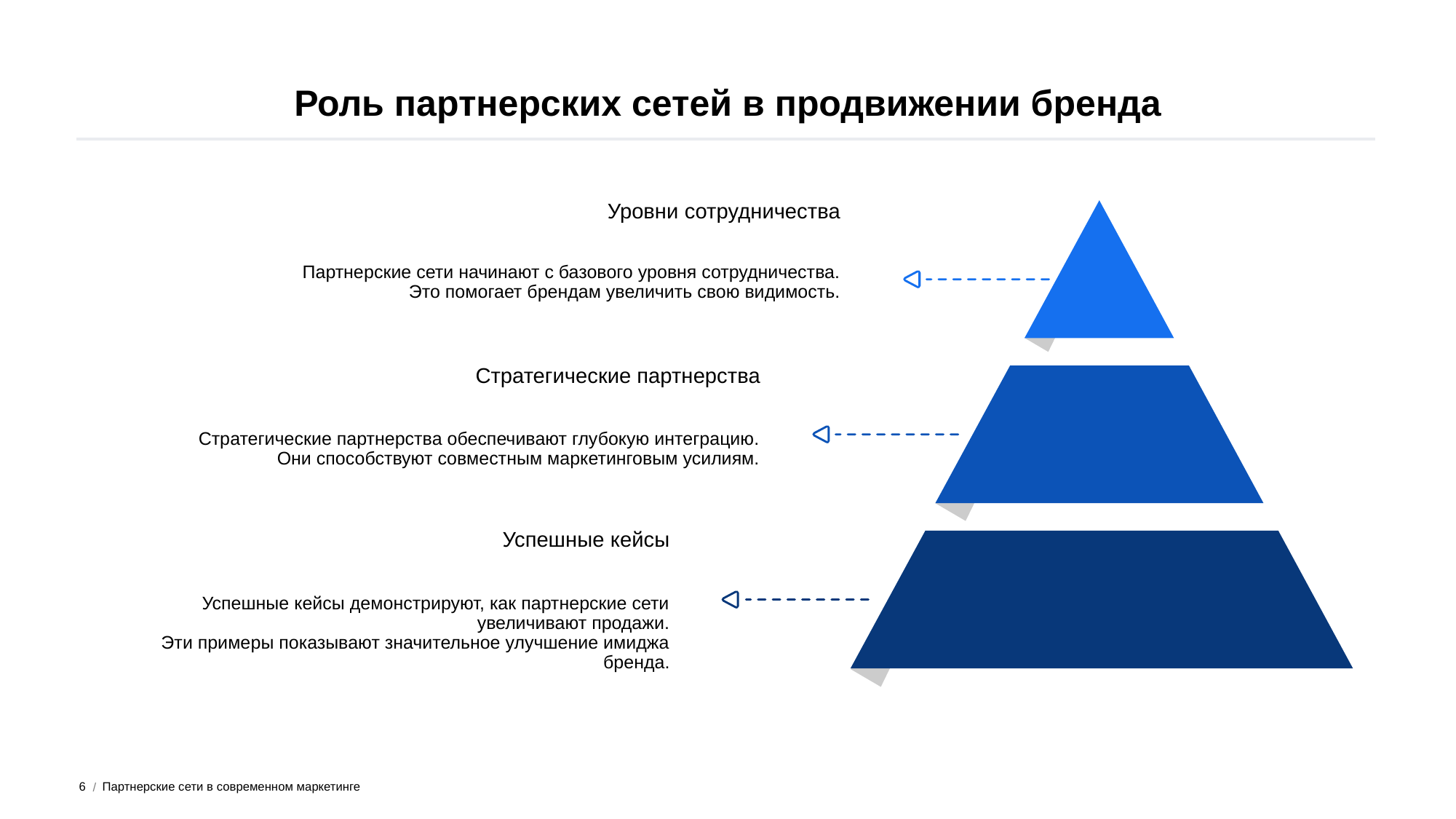

Роль партнерских сетей в продвижении бренда

Уровни сотрудничества
Партнерские сети начинают с базового уровня сотрудничества.
Это помогает брендам увеличить свою видимость.

Стратегические партнерства

Стратегические партнерства обеспечивают глубокую интеграцию.
Они способствуют совместным маркетинговым усилиям.

Успешные кейсы

Успешные кейсы демонстрируют, как партнерские сети увеличивают продажи.
Эти примеры показывают значительное улучшение имиджа бренда.

6
Партнерские сети в современном маркетинге
 /